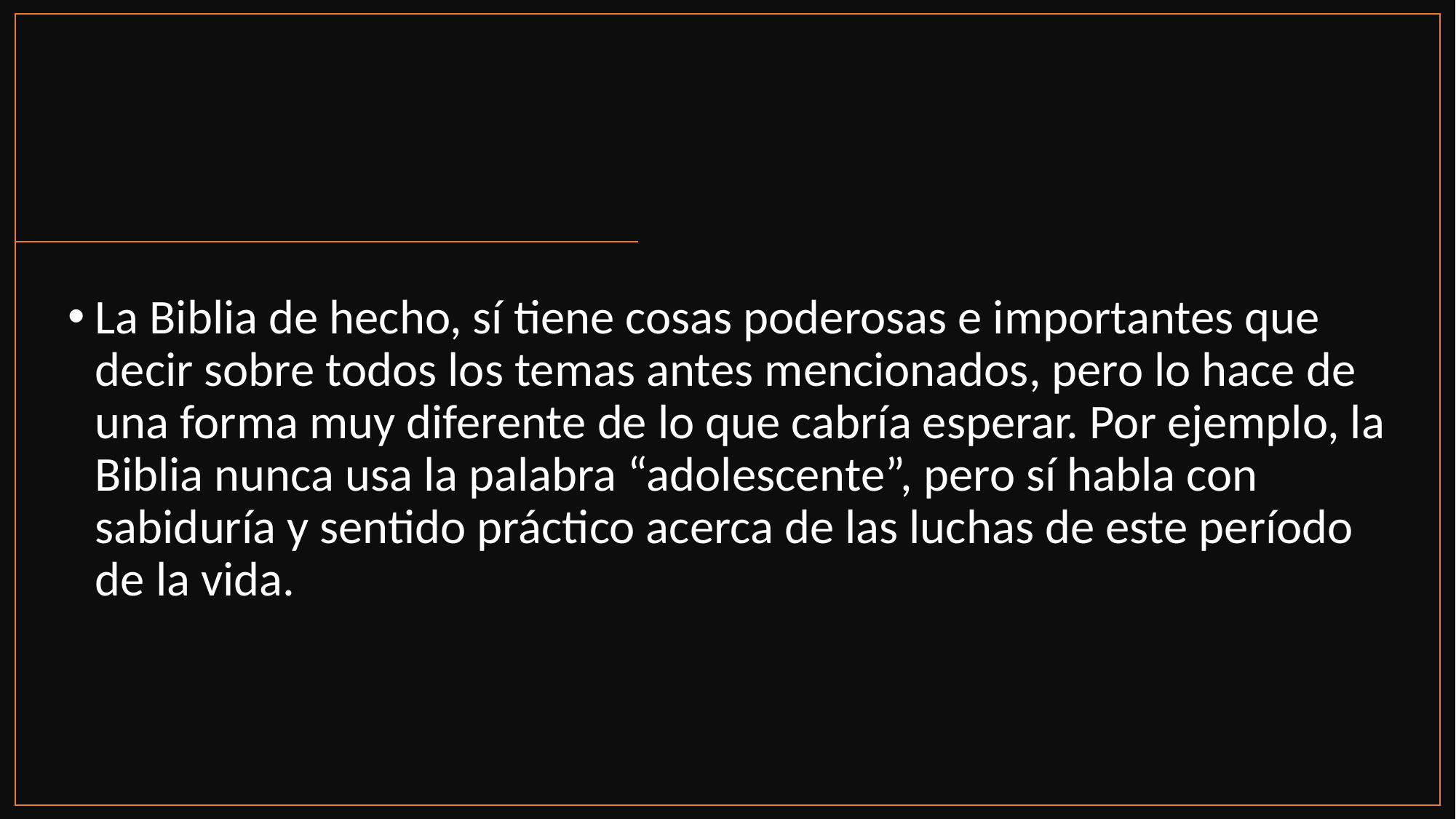

La Biblia de hecho, sí tiene cosas poderosas e importantes que decir sobre todos los temas antes mencionados, pero lo hace de una forma muy diferente de lo que cabría esperar. Por ejemplo, la Biblia nunca usa la palabra “adolescente”, pero sí habla con sabiduría y sentido práctico acerca de las luchas de este período de la vida.